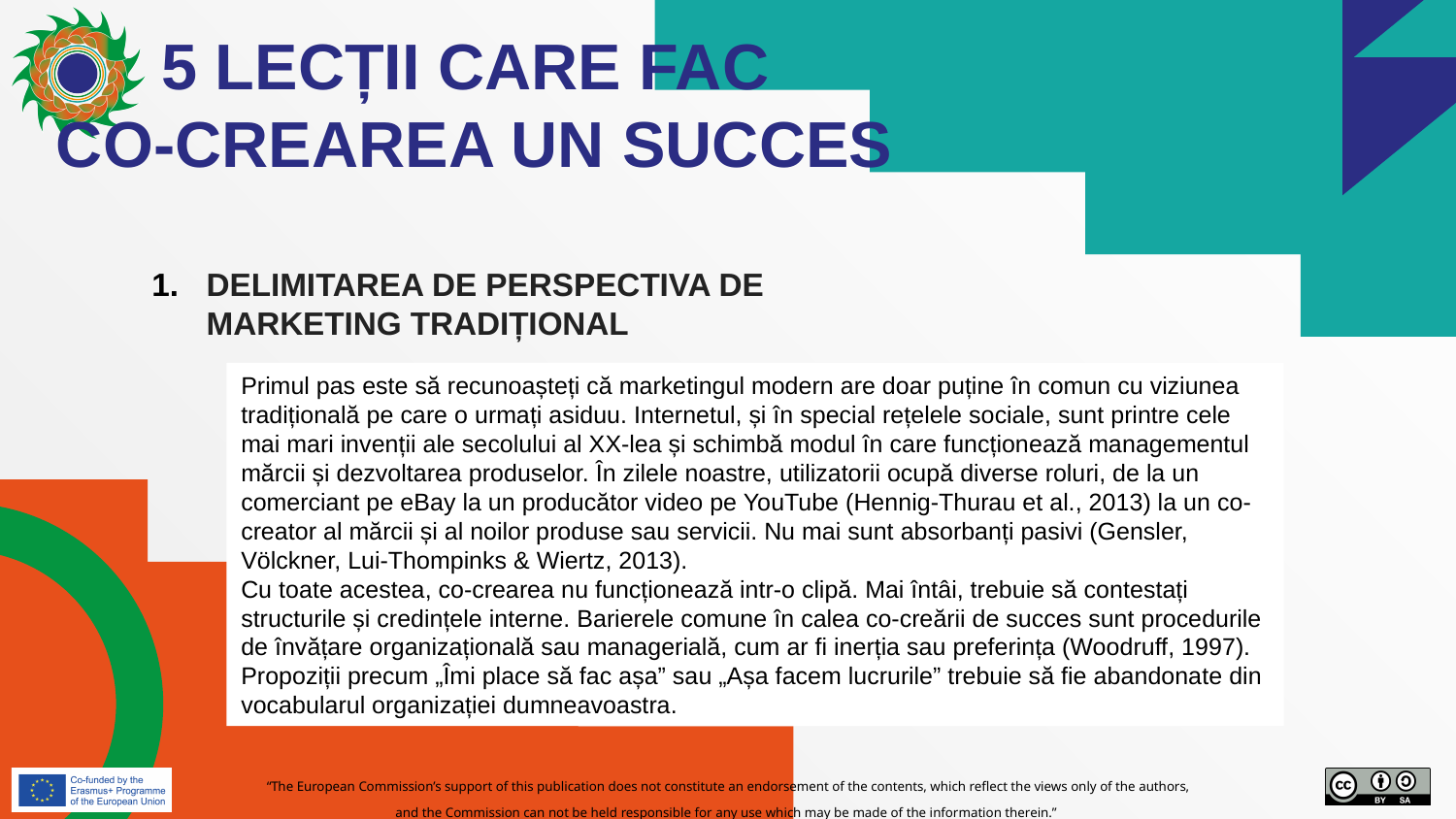

# 5 LECȚII CARE FAC CO-CREAREA UN SUCCES
DELIMITAREA DE PERSPECTIVA DE MARKETING TRADIȚIONAL
Primul pas este să recunoașteți că marketingul modern are doar puține în comun cu viziunea tradițională pe care o urmați asiduu. Internetul, și în special rețelele sociale, sunt printre cele mai mari invenții ale secolului al XX-lea și schimbă modul în care funcționează managementul mărcii și dezvoltarea produselor. În zilele noastre, utilizatorii ocupă diverse roluri, de la un comerciant pe eBay la un producător video pe YouTube (Hennig-Thurau et al., 2013) la un co-creator al mărcii și al noilor produse sau servicii. Nu mai sunt absorbanți pasivi (Gensler, Völckner, Lui-Thompinks & Wiertz, 2013).
Cu toate acestea, co-crearea nu funcționează intr-o clipă. Mai întâi, trebuie să contestați structurile și credințele interne. Barierele comune în calea co-creării de succes sunt procedurile de învățare organizațională sau managerială, cum ar fi inerția sau preferința (Woodruff, 1997). Propoziții precum „Îmi place să fac așa” sau „Așa facem lucrurile” trebuie să fie abandonate din vocabularul organizației dumneavoastra.